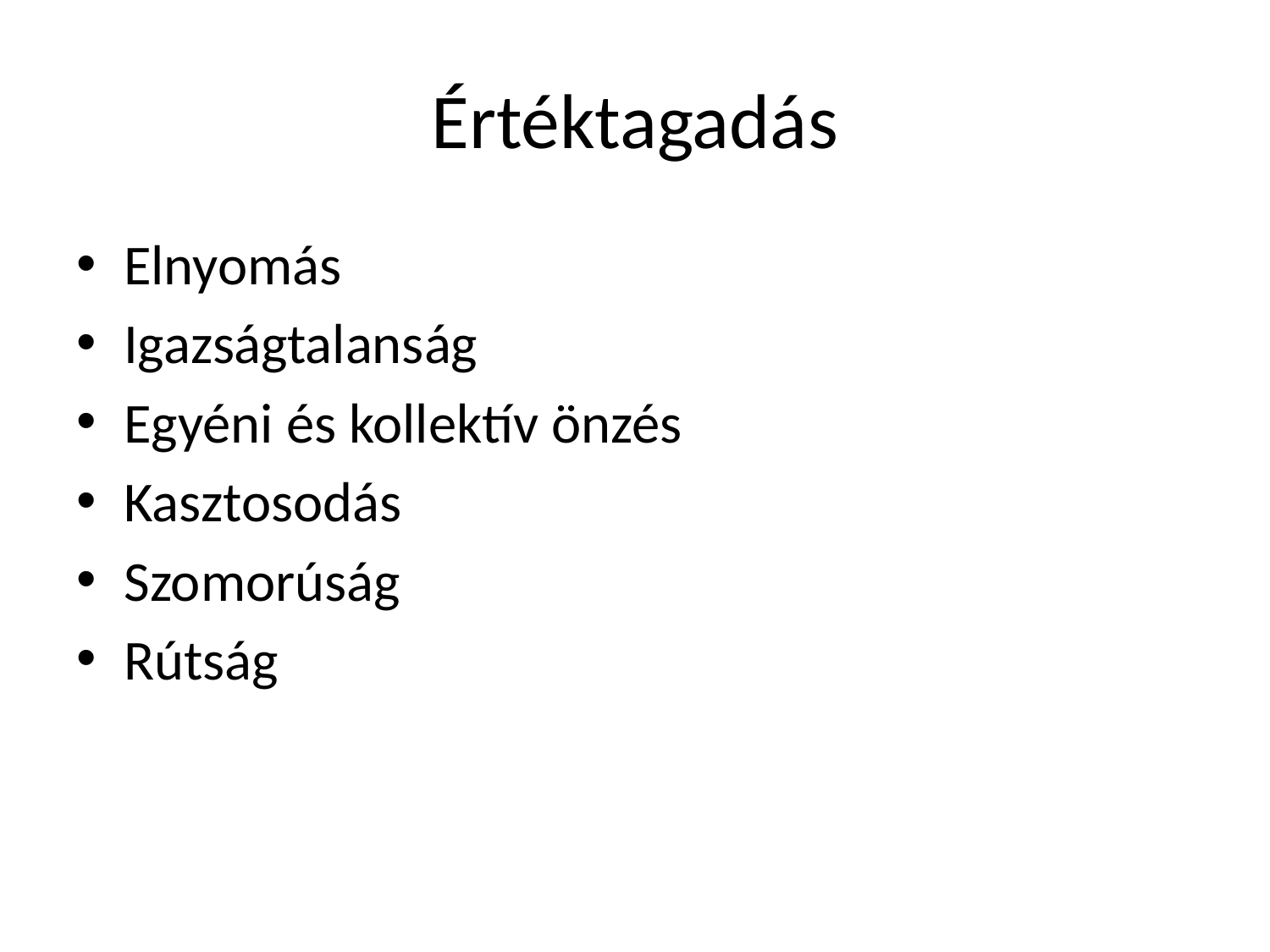

# Értéktagadás
Elnyomás
Igazságtalanság
Egyéni és kollektív önzés
Kasztosodás
Szomorúság
Rútság